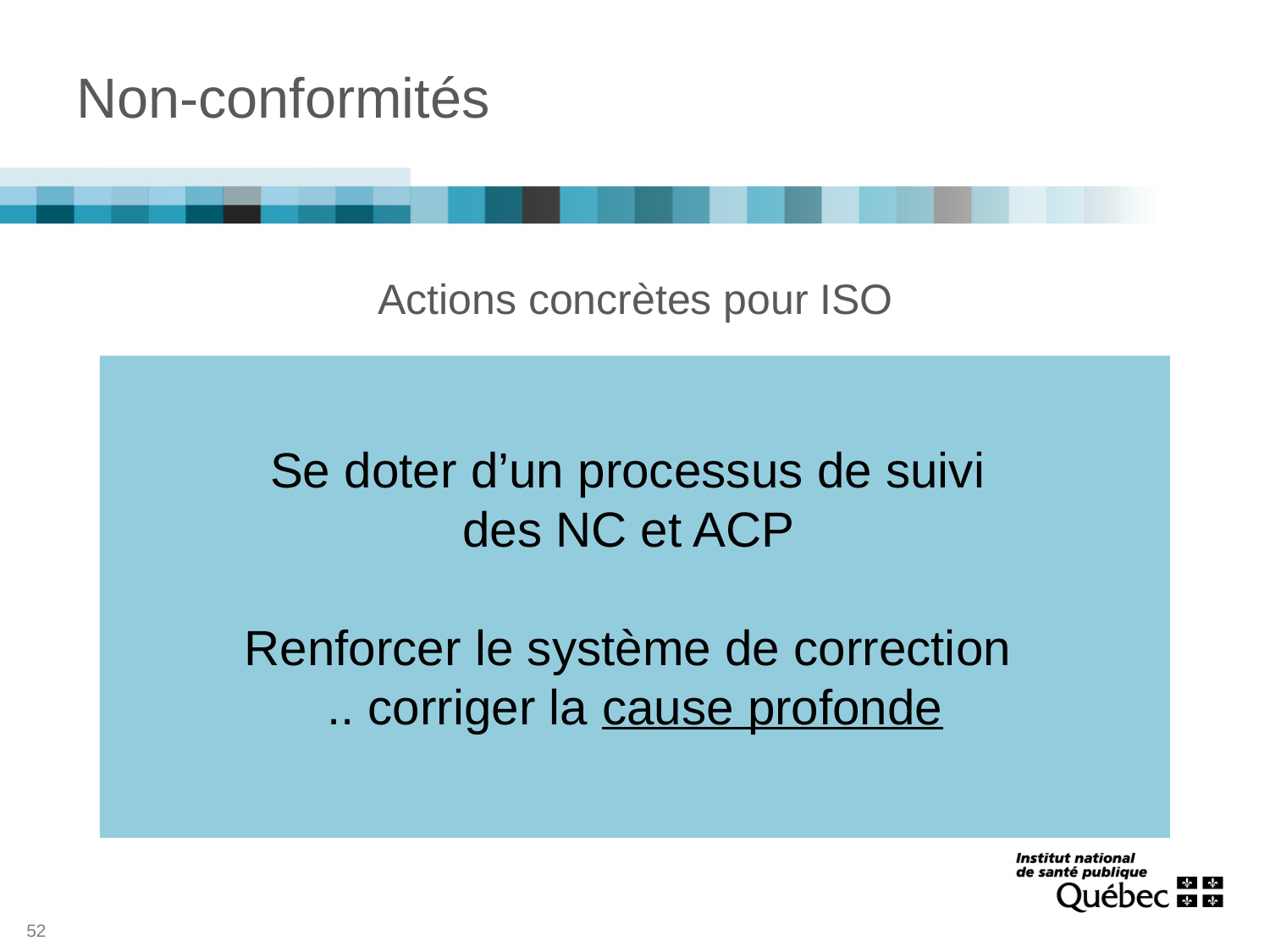

# Non-conformités
Actions concrètes pour ISO

Se doter d’un processus de suivi
des NC et ACP

Renforcer le système de correction
.. corriger la cause profonde

52